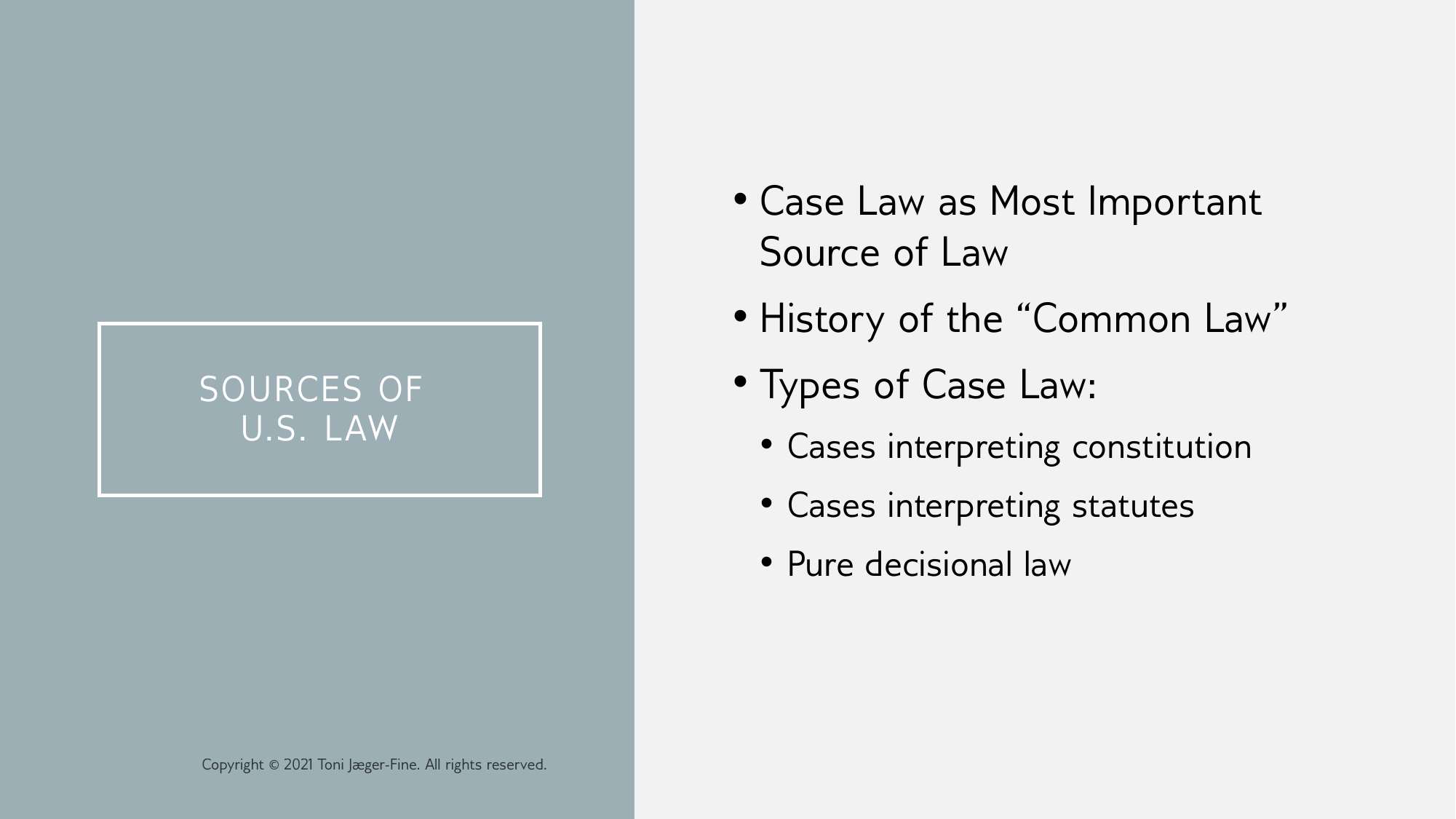

Case Law as Most Important Source of Law
History of the “Common Law”
Types of Case Law:
Cases interpreting constitution
Cases interpreting statutes
Pure decisional law

# Sources of u.s. law
Copyright © 2021 Toni Jaeger-Fine. All rights reserved.